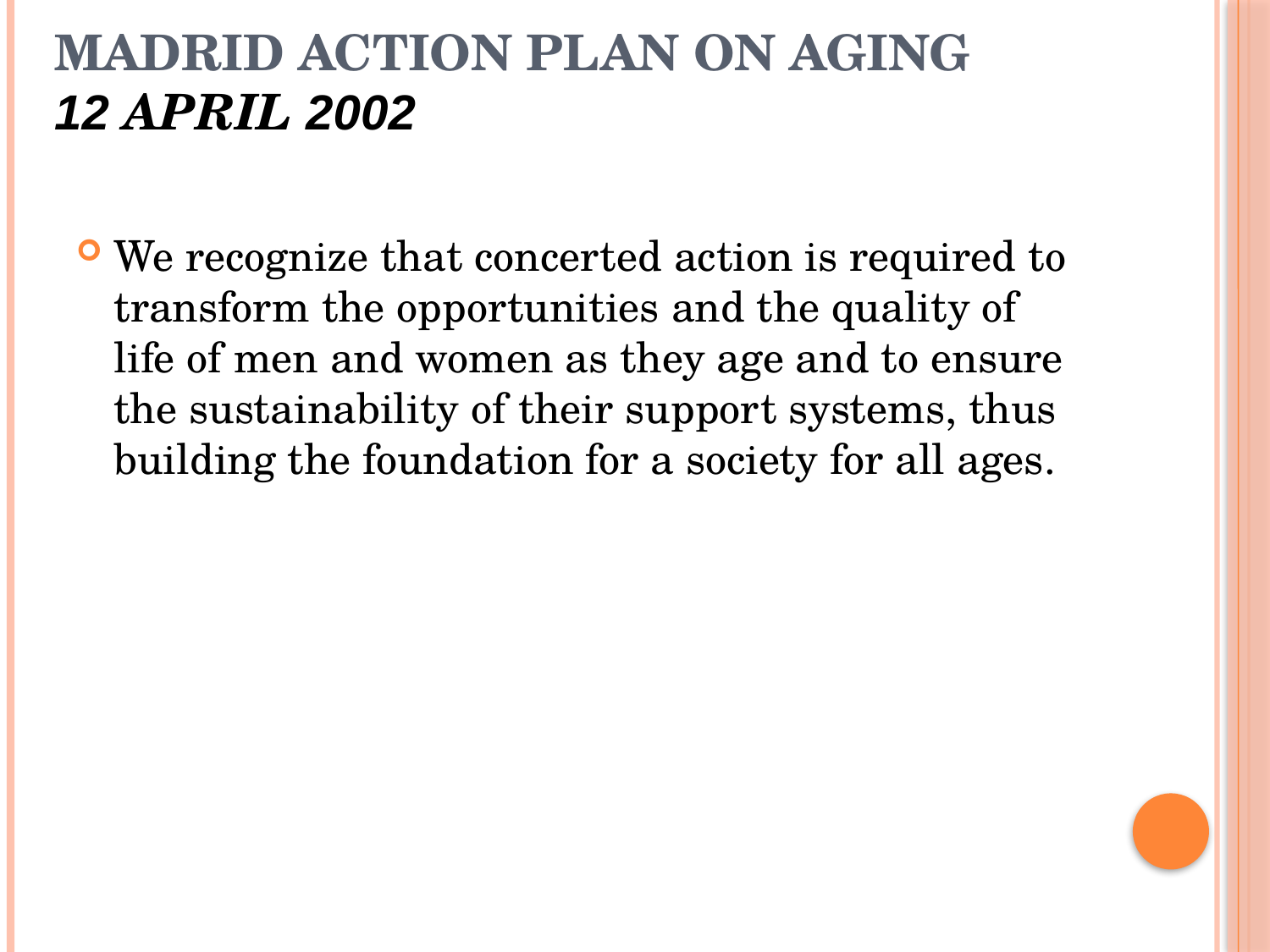

# Madrid Action Plan on Aging 12 April 2002
We recognize that concerted action is required to transform the opportunities and the quality of life of men and women as they age and to ensure the sustainability of their support systems, thus building the foundation for a society for all ages.